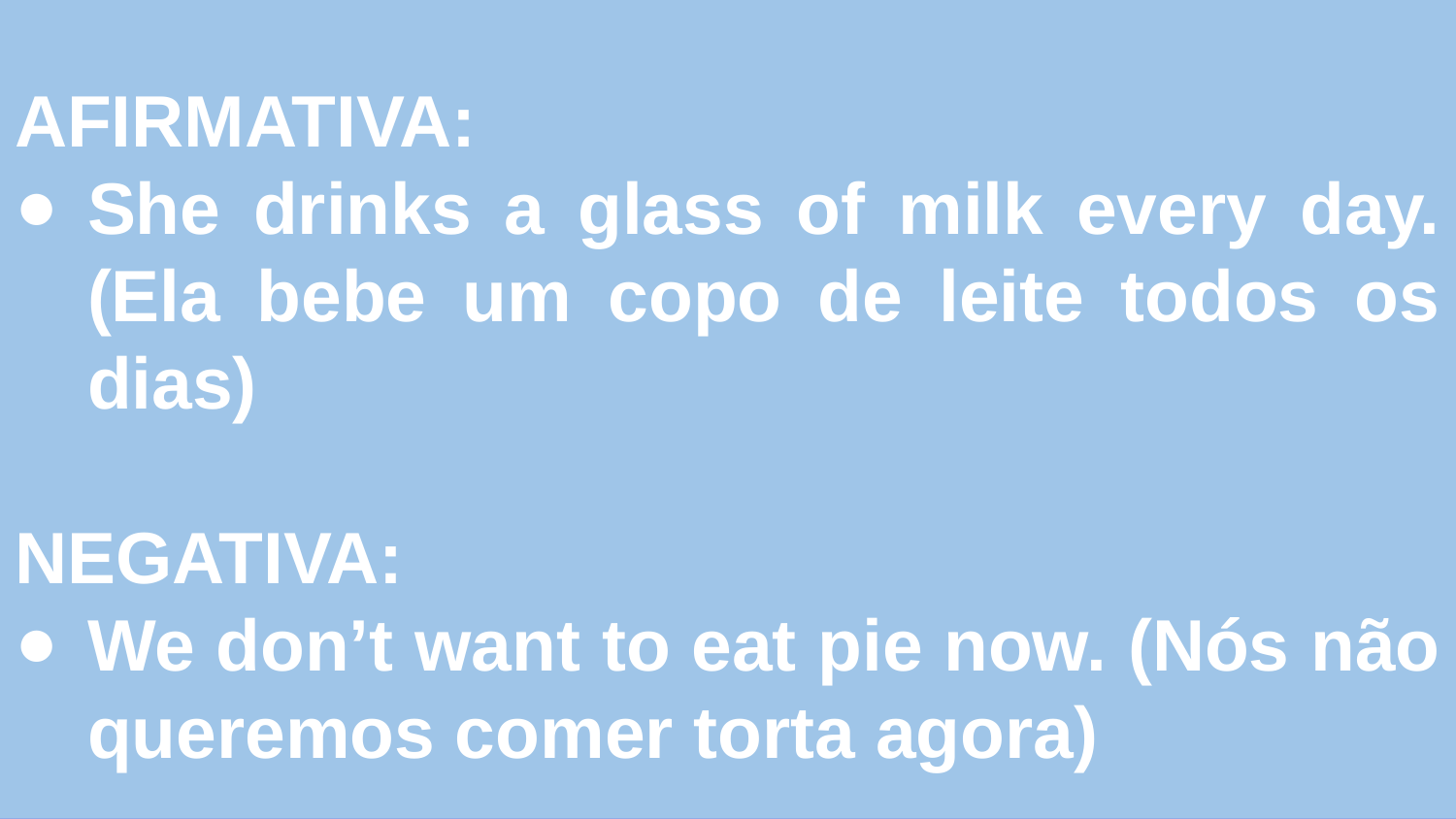

# AFIRMATIVA:
She drinks a glass of milk every day. (Ela bebe um copo de leite todos os dias)

NEGATIVA:
We don’t want to eat pie now. (Nós não queremos comer torta agora)